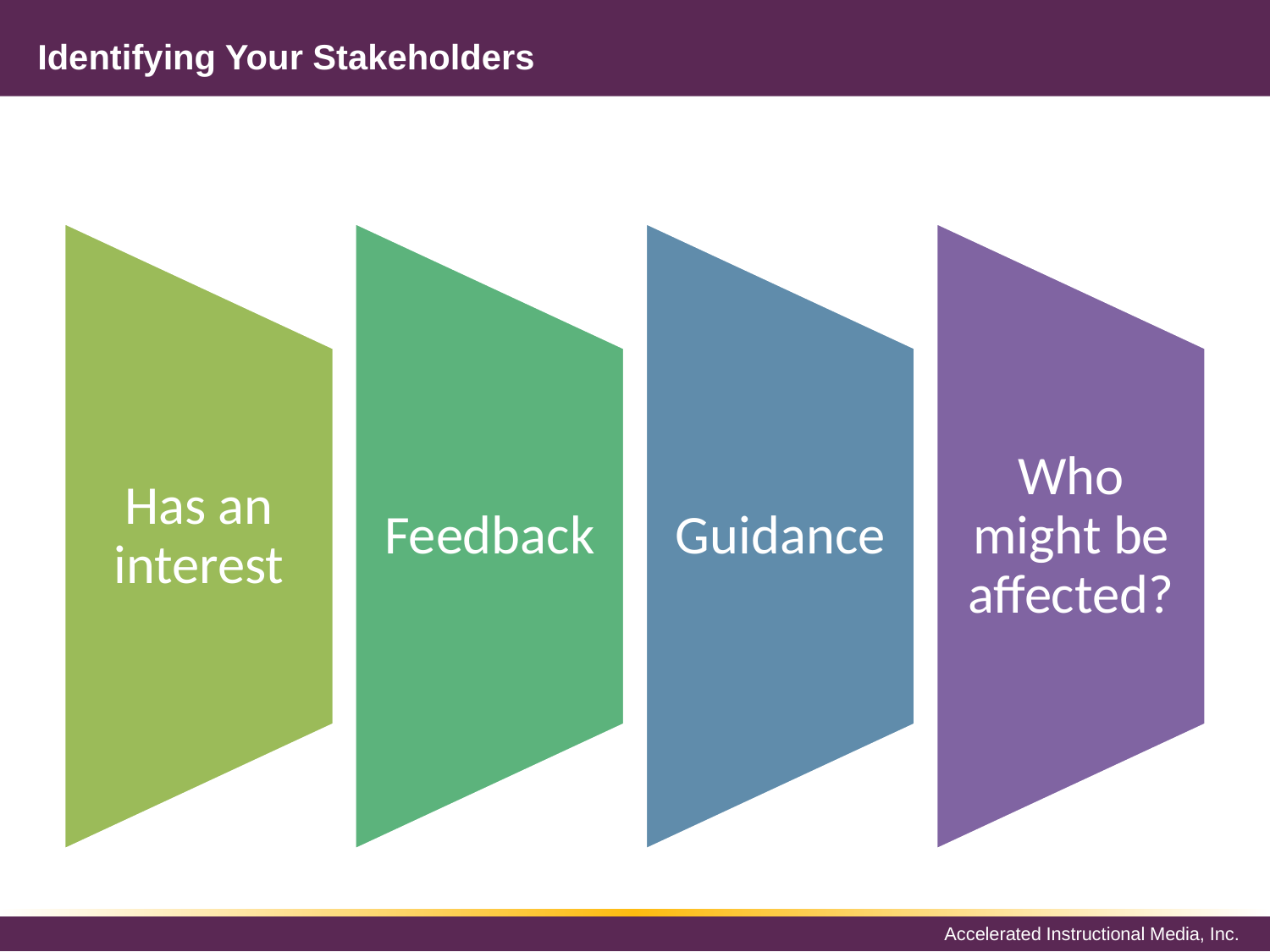

# Identifying Your Stakeholders

Has an interest
Feedback
Guidance
Who might be affected?